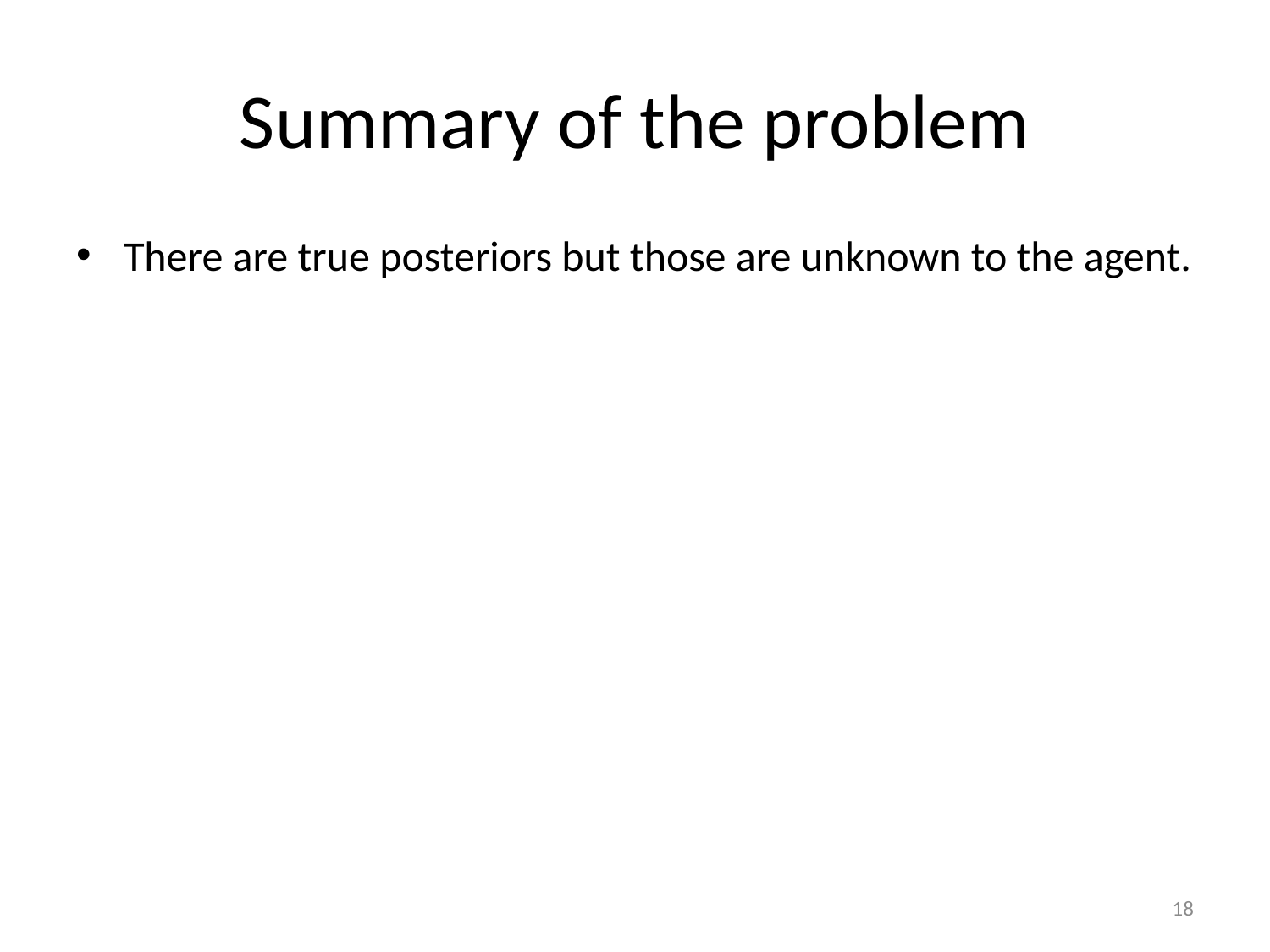

# Summary of the problem
There are true posteriors but those are unknown to the agent.

18